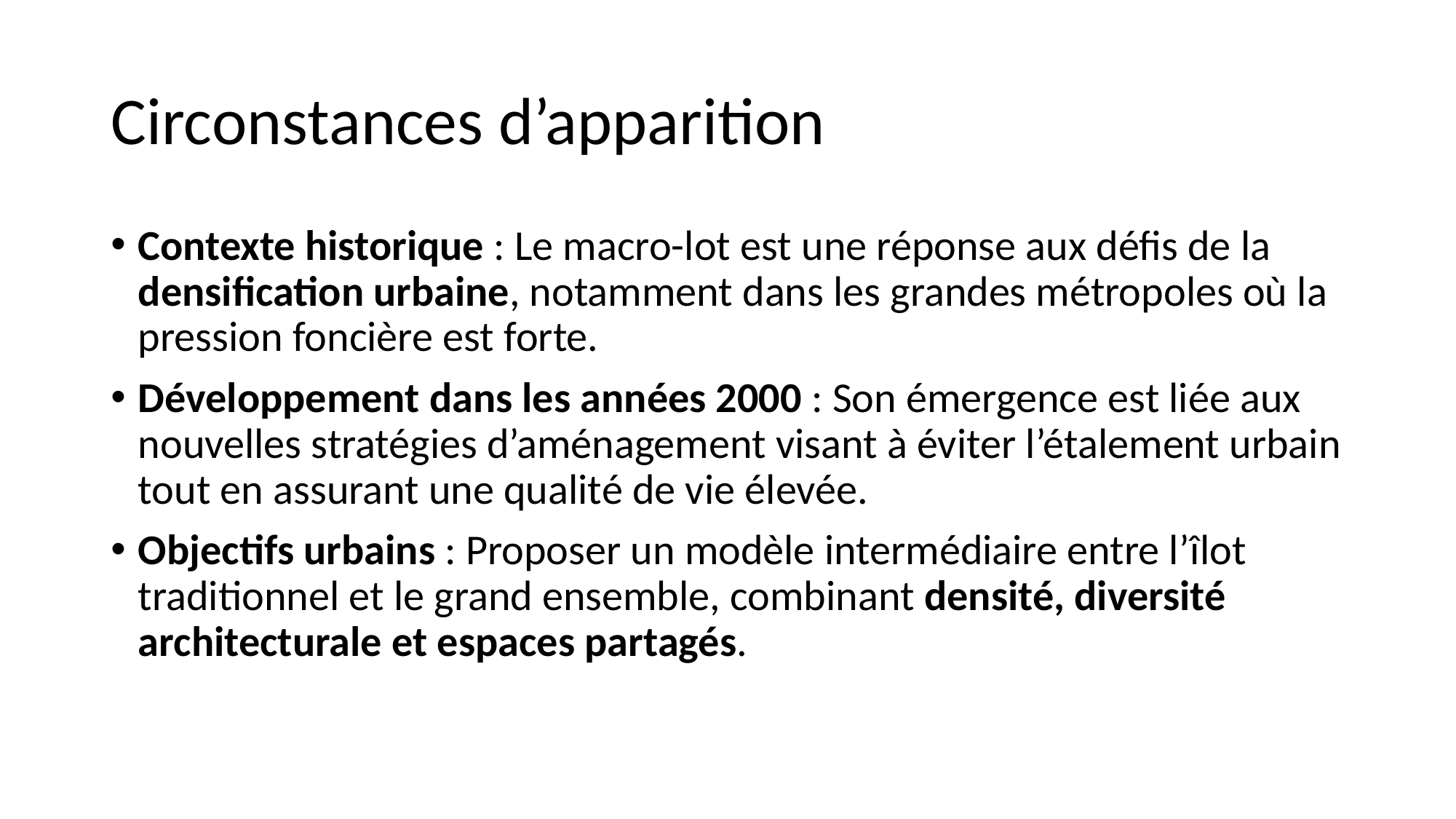

# Circonstances d’apparition
Contexte historique : Le macro-lot est une réponse aux défis de la densification urbaine, notamment dans les grandes métropoles où la pression foncière est forte.
Développement dans les années 2000 : Son émergence est liée aux nouvelles stratégies d’aménagement visant à éviter l’étalement urbain tout en assurant une qualité de vie élevée.
Objectifs urbains : Proposer un modèle intermédiaire entre l’îlot traditionnel et le grand ensemble, combinant densité, diversité architecturale et espaces partagés.